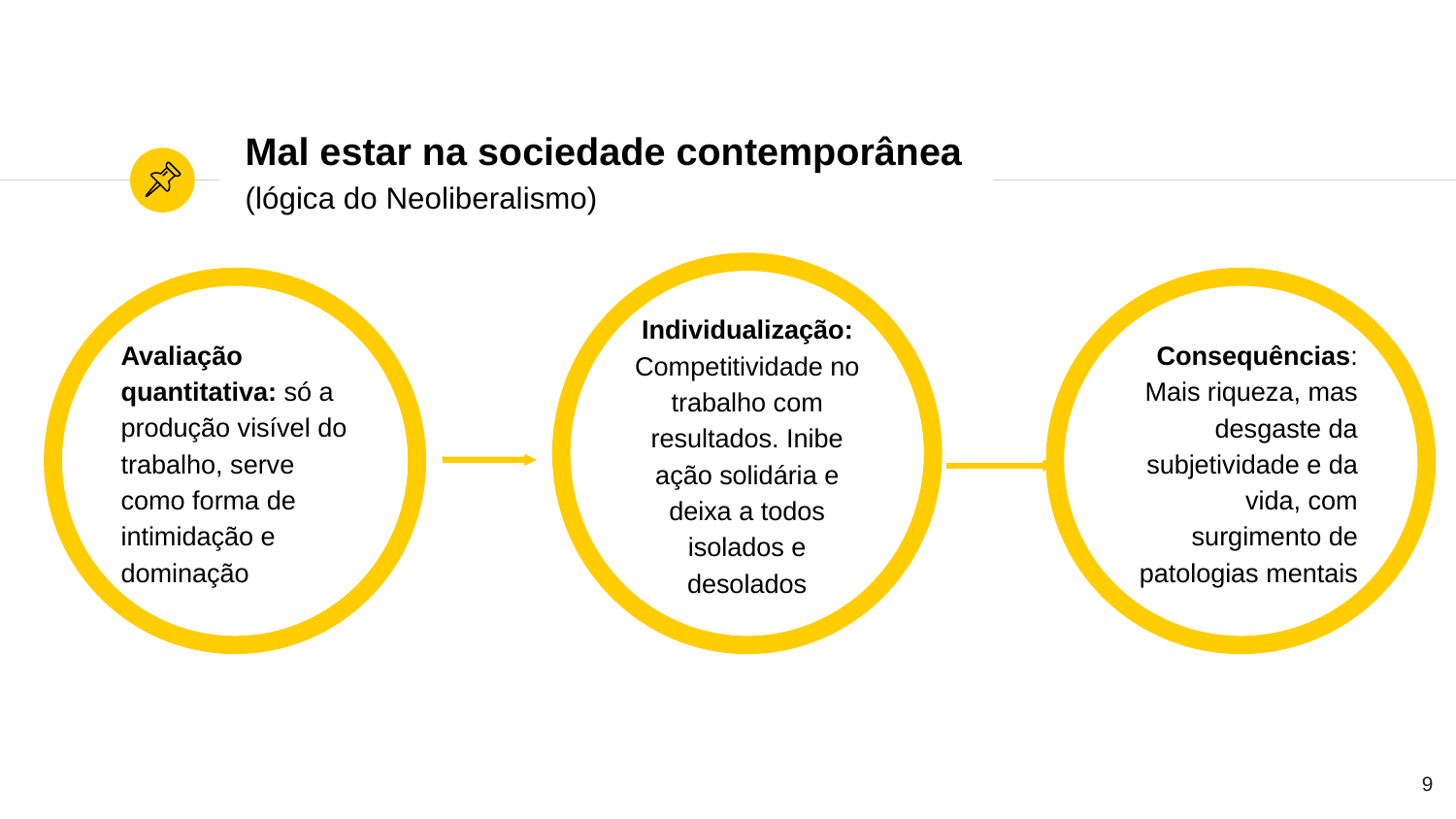

# Mal estar na sociedade contemporânea (lógica do Neoliberalismo)

Individualização: Competitividade no trabalho com resultados. Inibe ação solidária e deixa a todos isolados e desolados
Avaliação quantitativa: só a produção visível do trabalho, serve como forma de intimidação e dominação
Consequências: Mais riqueza, mas desgaste da subjetividade e da vida, com surgimento de patologias mentais
9